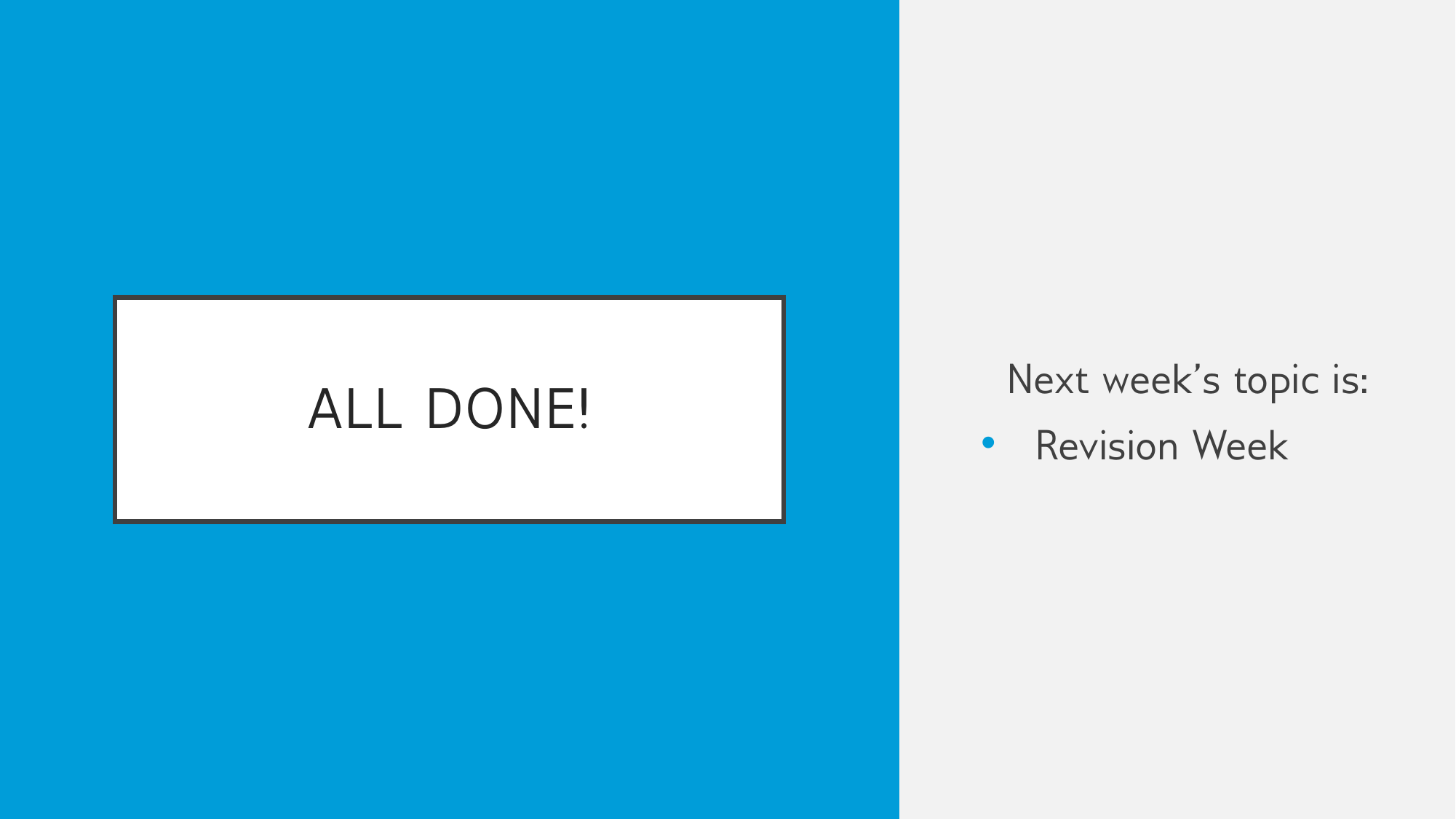

Next week’s topic is:
Revision Week
# All done!